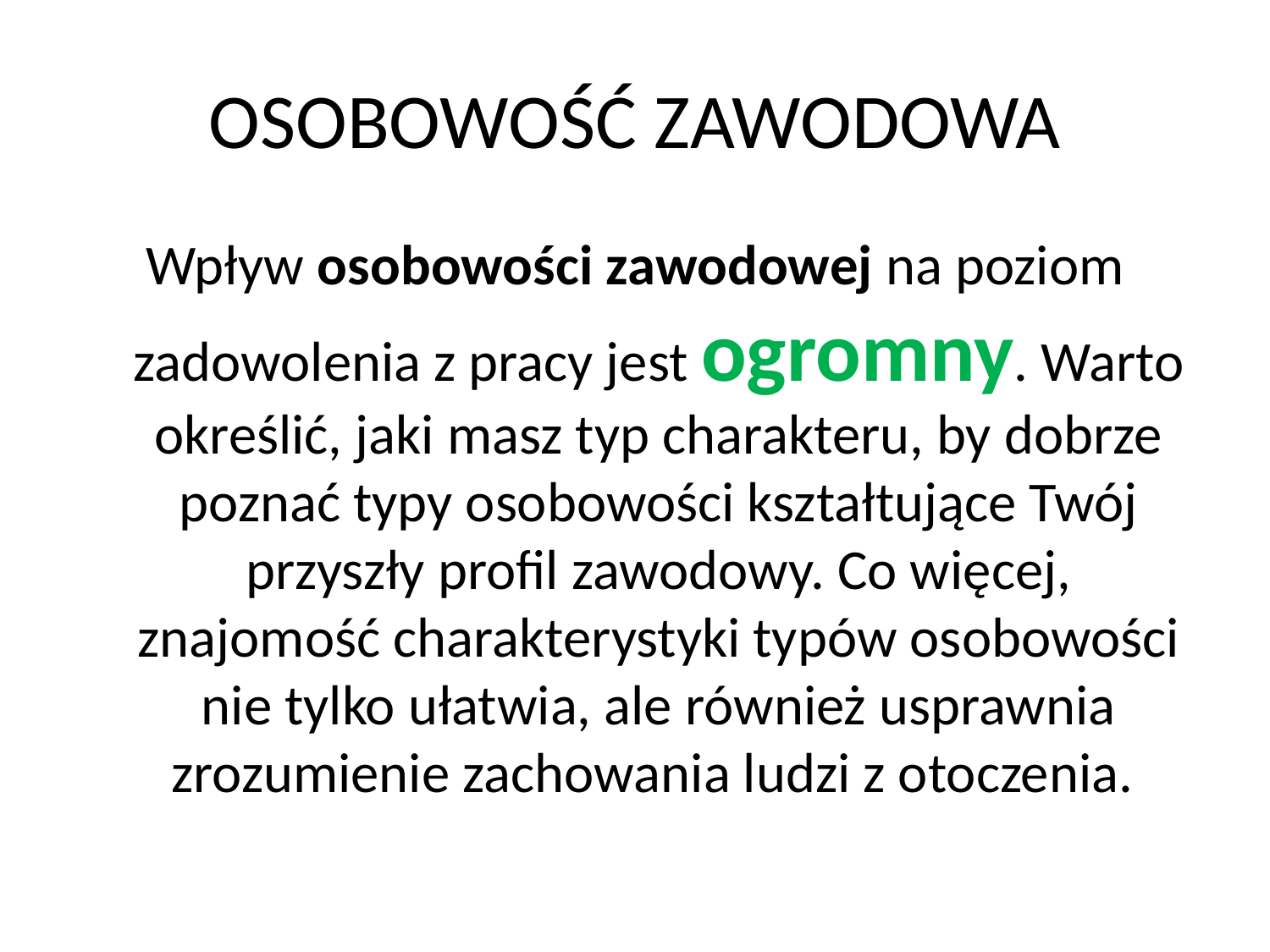

# OSOBOWOŚĆ ZAWODOWA
Wpływ osobowości zawodowej na poziom zadowolenia z pracy jest ogromny. Warto określić, jaki masz typ charakteru, by dobrze poznać typy osobowości kształtujące Twój przyszły profil zawodowy. Co więcej, znajomość charakterystyki typów osobowości nie tylko ułatwia, ale również usprawnia zrozumienie zachowania ludzi z otoczenia.